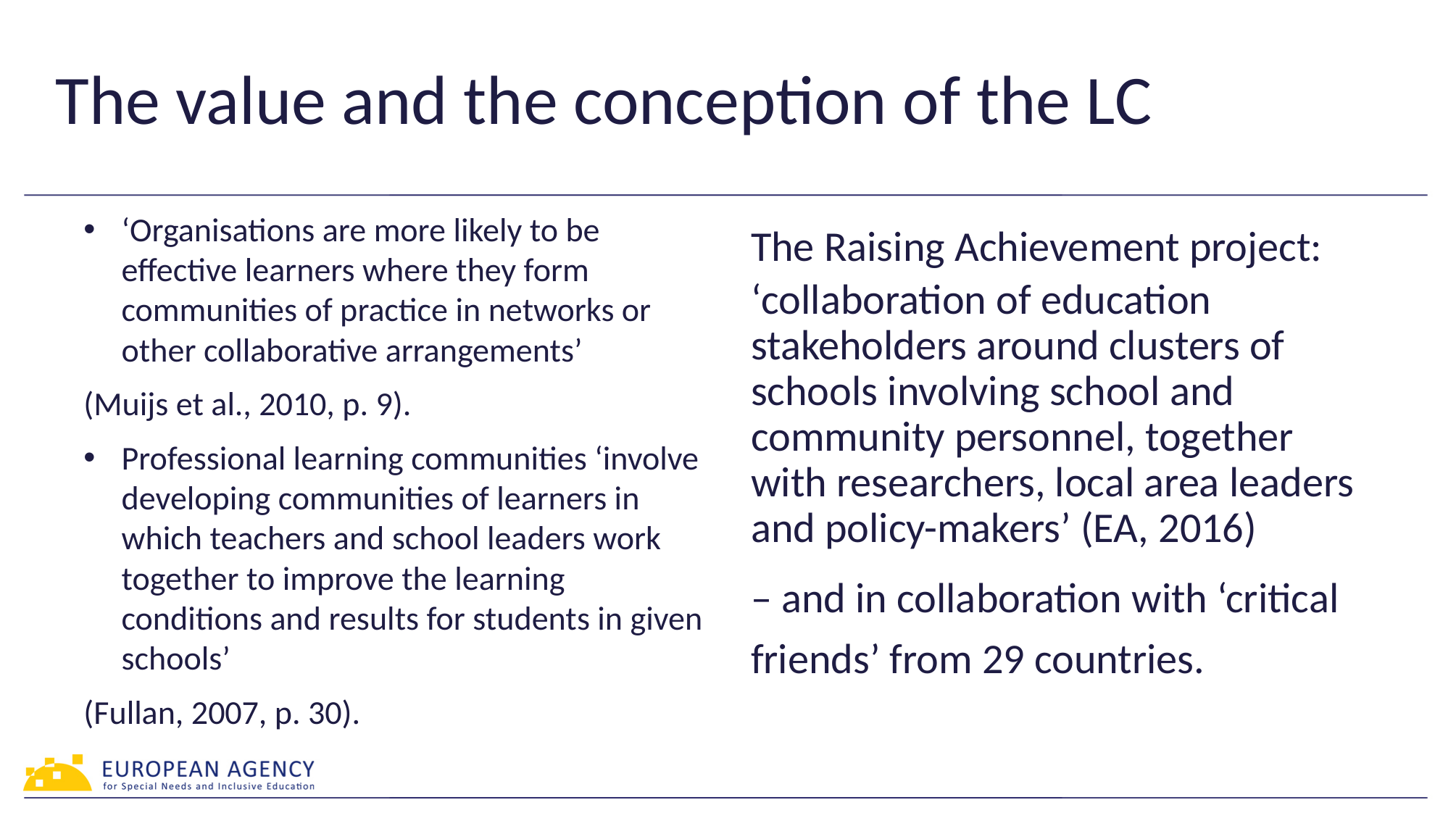

# The value and the conception of the LC
‘Organisations are more likely to be effective learners where they form communities of practice in networks or other collaborative arrangements’
(Muijs et al., 2010, p. 9).
Professional learning communities ‘involve developing communities of learners in which teachers and school leaders work together to improve the learning conditions and results for students in given schools’
(Fullan, 2007, p. 30).
The Raising Achievement project:
‘collaboration of education stakeholders around clusters of schools involving school and community personnel, together with researchers, local area leaders and policy-makers’ (EA, 2016)
– and in collaboration with ‘critical friends’ from 29 countries.